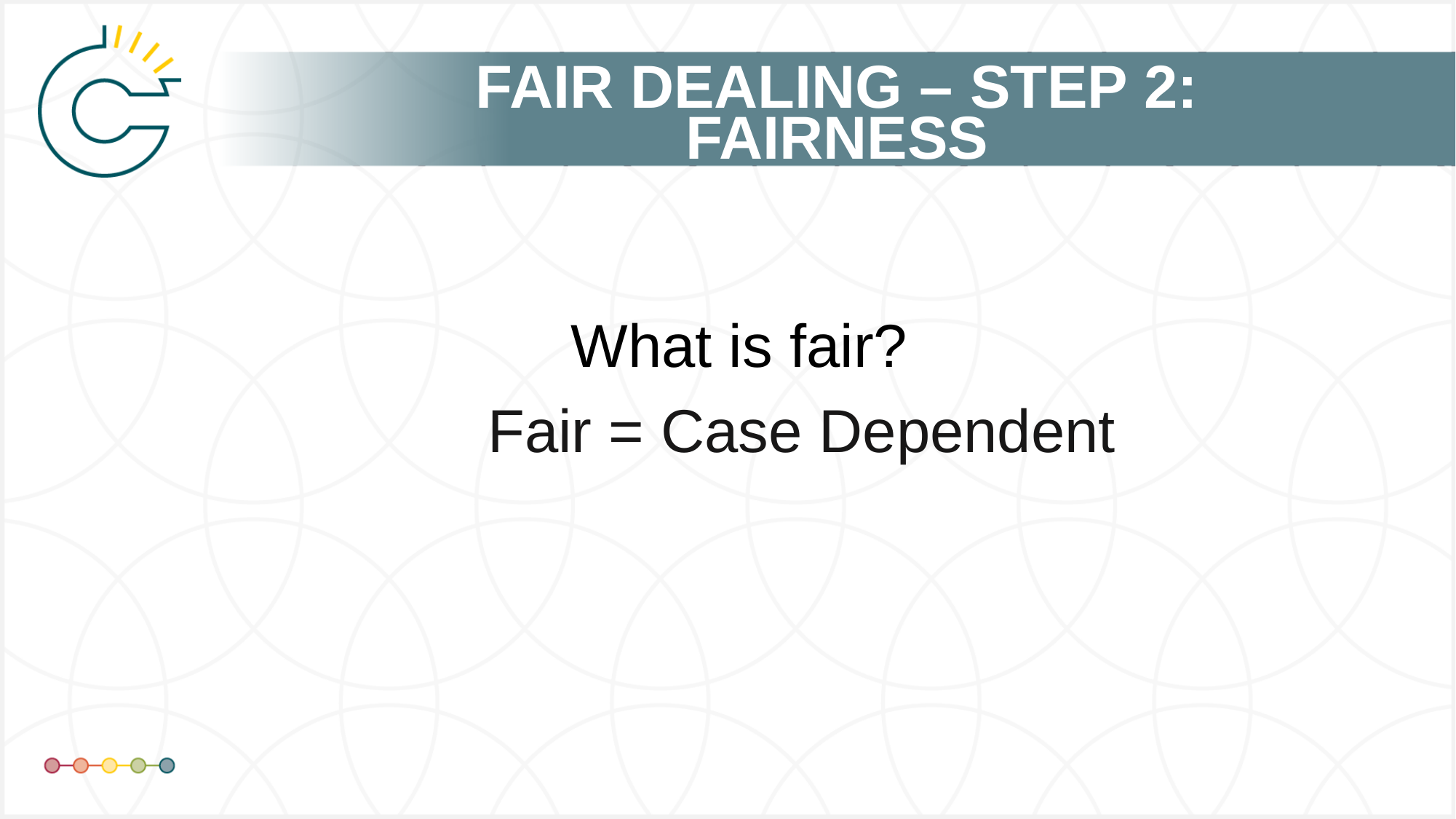

# FAIR DEALING – STEP 2: FAIRNESS
What is fair?
Fair = Case Dependent